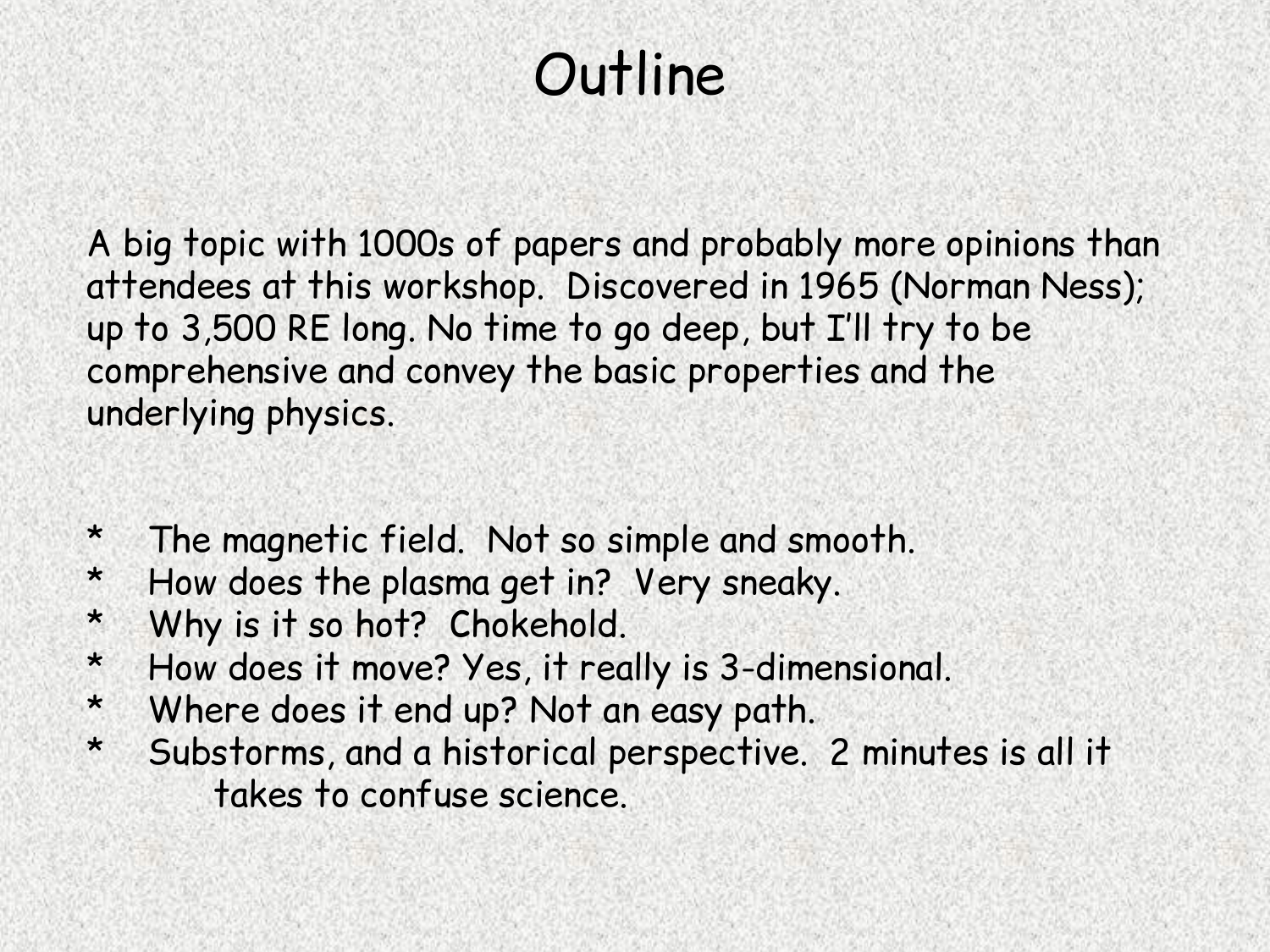

Outline
# A big topic with 1000s of papers and probably more opinions than attendees at this workshop.  Discovered in 1965 (Norman Ness); up to 3,500 RE long. No time to go deep, but I’ll try to be comprehensive and convey the basic properties and the underlying physics. *    The magnetic field.  Not so simple and smooth. *    How does the plasma get in?  Very sneaky. *    Why is it so hot?  Chokehold. *    How does it move? Yes, it really is 3-dimensional. *    Where does it end up? Not an easy path. *    Substorms, and a historical perspective.  2 minutes is all it       		takes to confuse science.